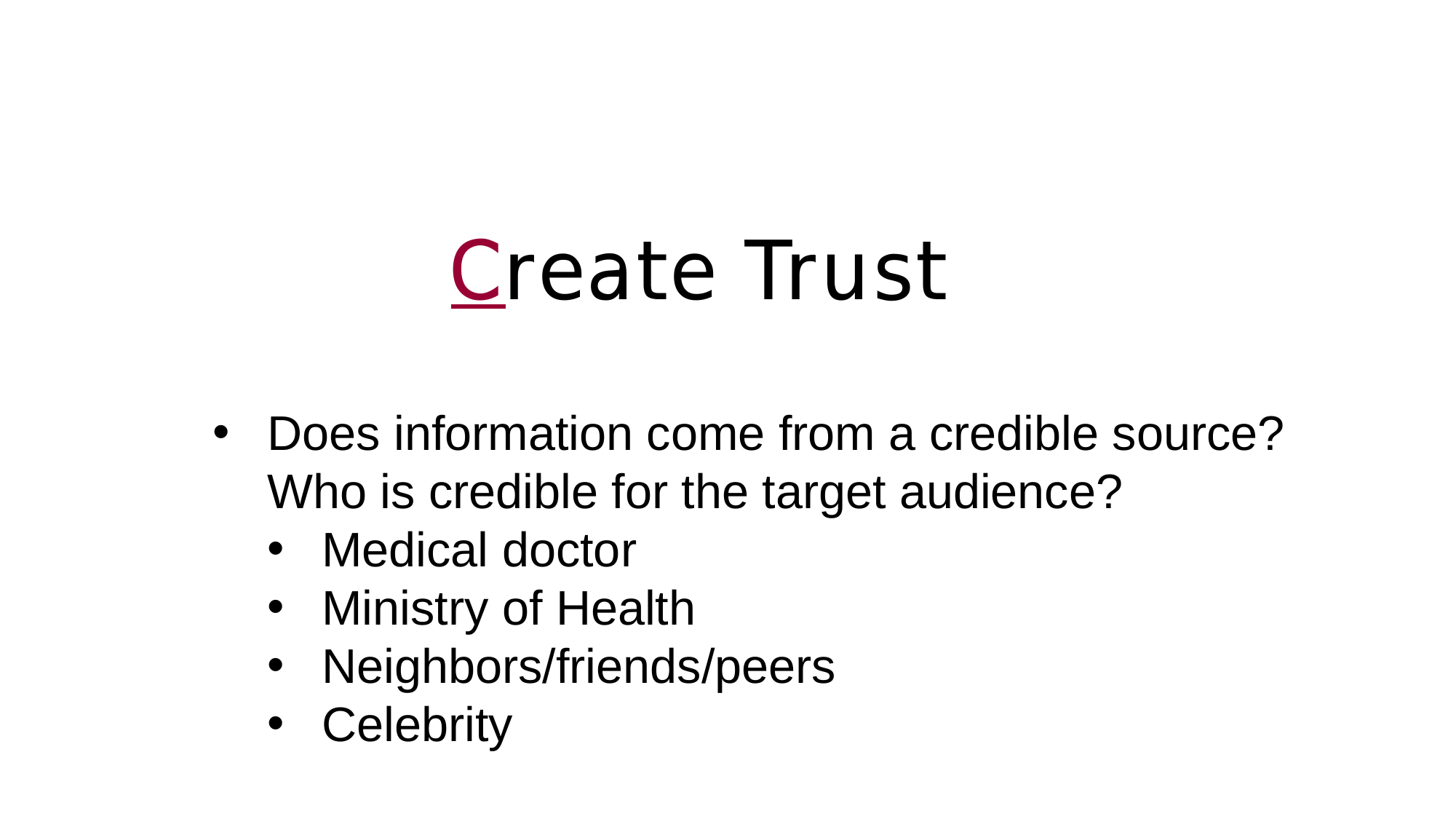

# Create Trust
Does information come from a credible source? Who is credible for the target audience?
Medical doctor
Ministry of Health
Neighbors/friends/peers
Celebrity